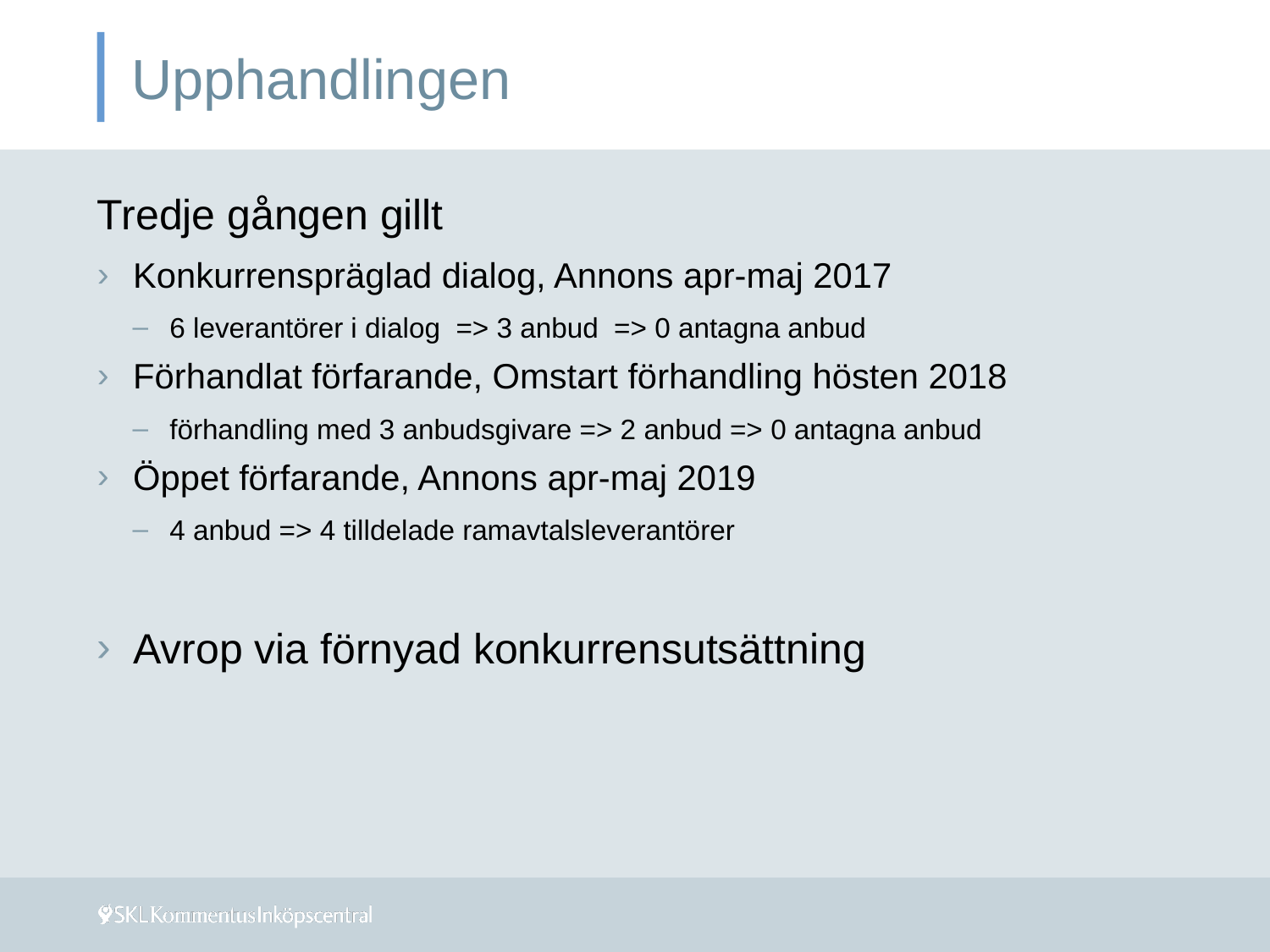

# Upphandlingen
Tredje gången gillt
Konkurrenspräglad dialog, Annons apr-maj 2017
6 leverantörer i dialog  => 3 anbud  => 0 antagna anbud
Förhandlat förfarande, Omstart förhandling hösten 2018
förhandling med 3 anbudsgivare => 2 anbud => 0 antagna anbud
Öppet förfarande, Annons apr-maj 2019
4 anbud => 4 tilldelade ramavtalsleverantörer

Avrop via förnyad konkurrensutsättning